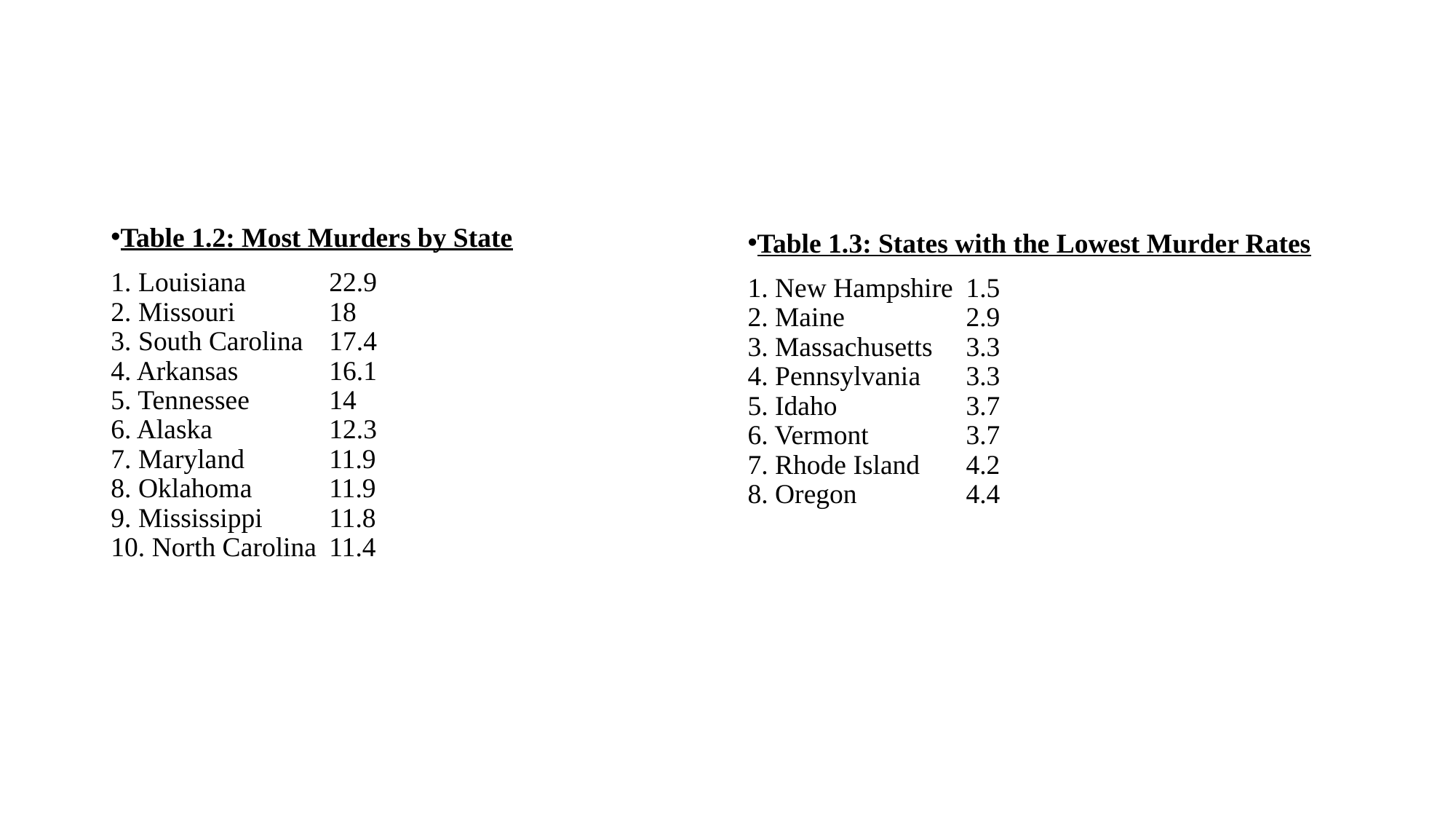

#
Table 1.2: Most Murders by State
1. Louisiana	22.9
2. Missouri 	18
3. South Carolina	17.4
4. Arkansas	16.1
5. Tennessee	14
6. Alaska		12.3
7. Maryland	11.9
8. Oklahoma	11.9
9. Mississippi	11.8
10. North Carolina	11.4

Table 1.3: States with the Lowest Murder Rates
1. New Hampshire	1.5
2. Maine		2.9
3. Massachusetts	3.3
4. Pennsylvania	3.3
5. Idaho		3.7
6. Vermont	3.7
7. Rhode Island	4.2
8. Oregon	4.4